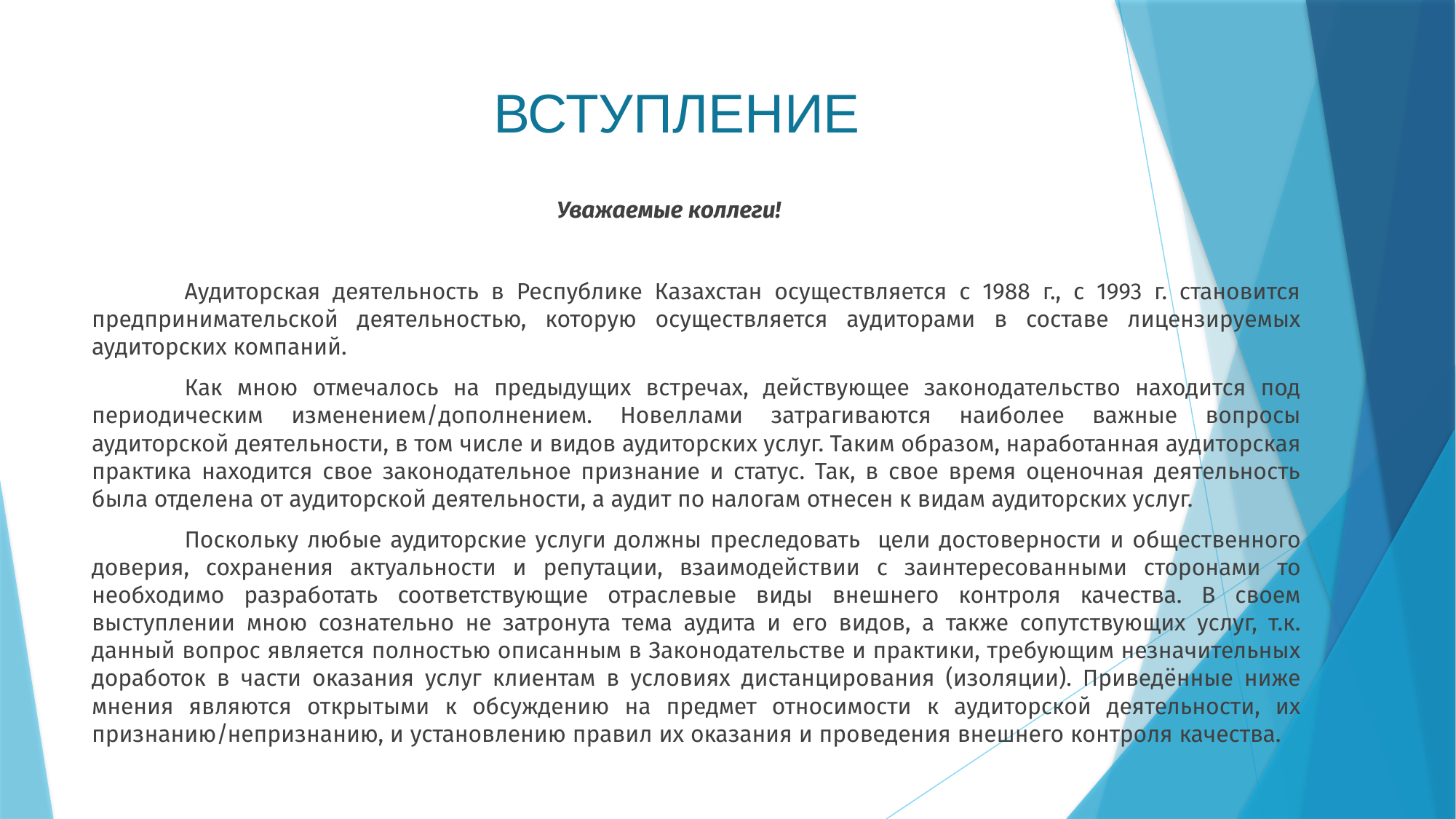

# ВСТУПЛЕНИЕ

Уважаемые коллеги!

	Аудиторская деятельность в Республике Казахстан осуществляется с 1988 г., с 1993 г. становится предпринимательской деятельностью, которую осуществляется аудиторами в составе лицензируемых аудиторских компаний.
	Как мною отмечалось на предыдущих встречах, действующее законодательство находится под периодическим изменением/дополнением. Новеллами затрагиваются наиболее важные вопросы аудиторской деятельности, в том числе и видов аудиторских услуг. Таким образом, наработанная аудиторская практика находится свое законодательное признание и статус. Так, в свое время оценочная деятельность была отделена от аудиторской деятельности, а аудит по налогам отнесен к видам аудиторских услуг.
	Поскольку любые аудиторские услуги должны преследовать  цели достоверности и общественного доверия, сохранения актуальности и репутации, взаимодействии с заинтересованными сторонами то необходимо разработать соответствующие отраслевые виды внешнего контроля качества. В своем выступлении мною сознательно не затронута тема аудита и его видов, а также сопутствующих услуг, т.к. данный вопрос является полностью описанным в Законодательстве и практики, требующим незначительных доработок в части оказания услуг клиентам в условиях дистанцирования (изоляции). Приведённые ниже мнения являются открытыми к обсуждению на предмет относимости к аудиторской деятельности, их признанию/непризнанию, и установлению правил их оказания и проведения внешнего контроля качества.